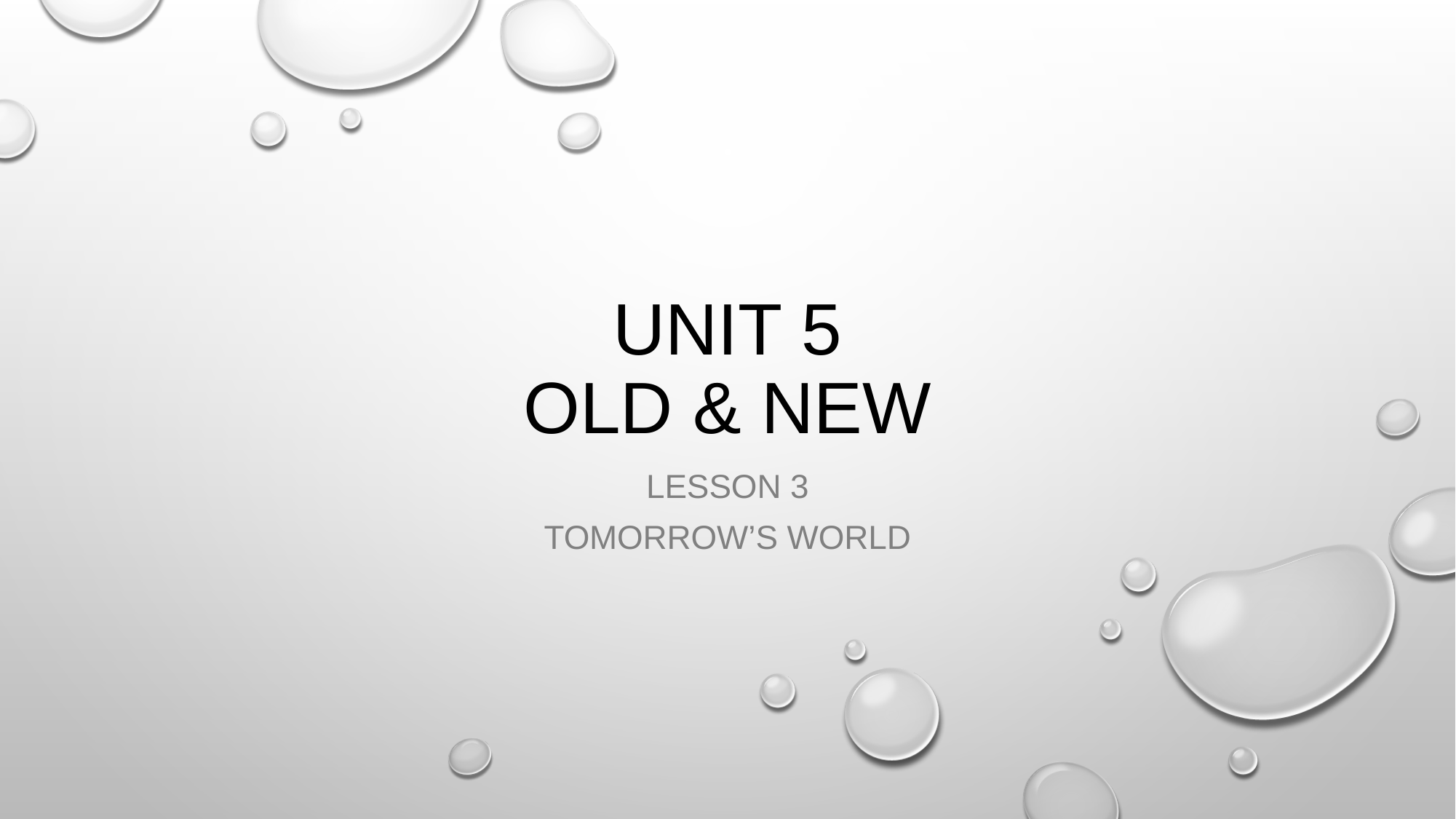

# Unit 5 old & new
Lesson 3
Tomorrow’s world